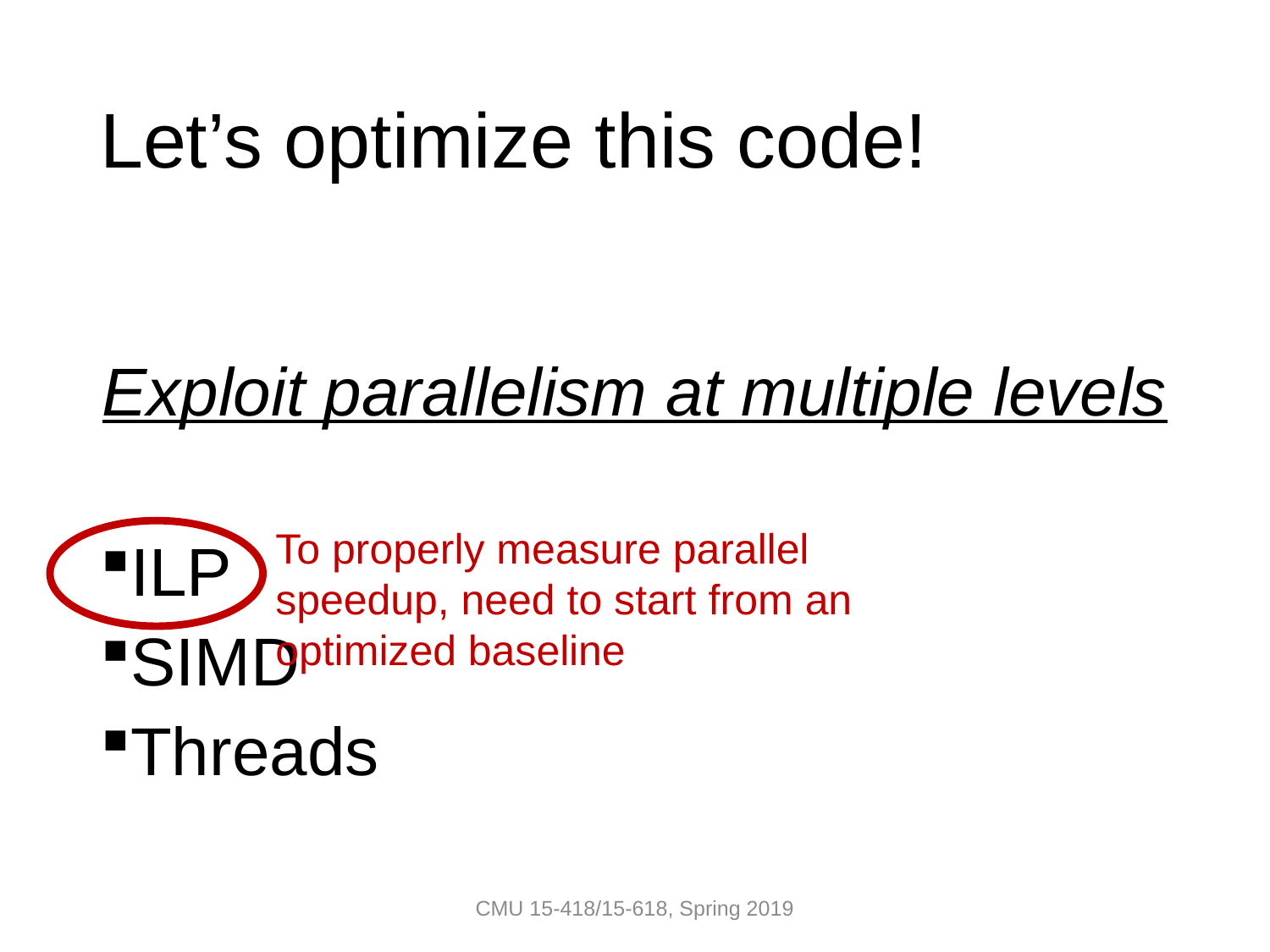

# Let’s optimize this code!

Exploit parallelism at multiple levels

ILP
SIMD
Threads
To properly measure parallel speedup, need to start from an optimized baseline

CMU 15-418/15-618, Spring 2019